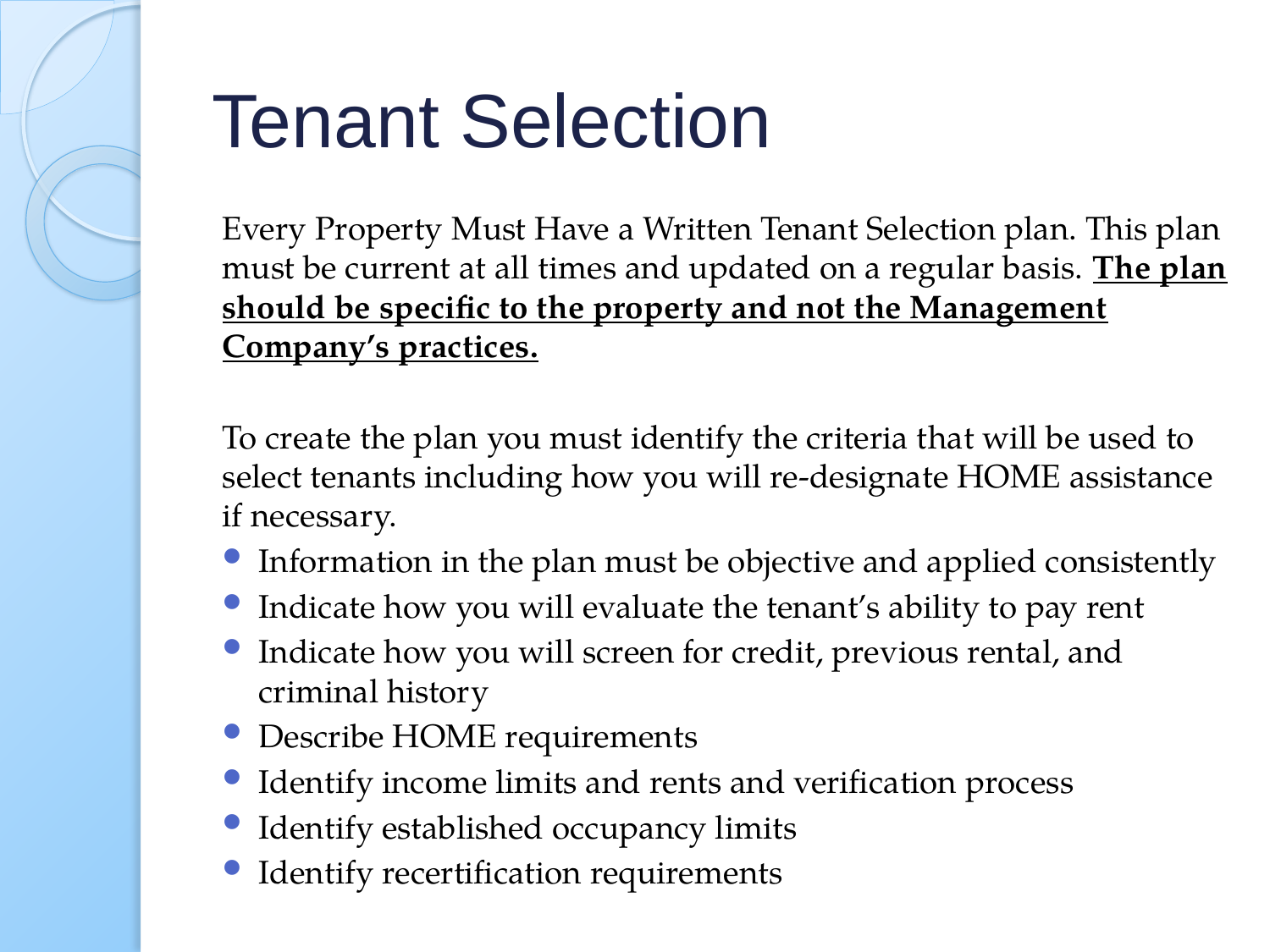

# Tenant Selection
Every Property Must Have a Written Tenant Selection plan. This plan must be current at all times and updated on a regular basis. The plan should be specific to the property and not the Management Company’s practices.

To create the plan you must identify the criteria that will be used to select tenants including how you will re-designate HOME assistance if necessary.
Information in the plan must be objective and applied consistently
Indicate how you will evaluate the tenant’s ability to pay rent
Indicate how you will screen for credit, previous rental, and criminal history
Describe HOME requirements
Identify income limits and rents and verification process
Identify established occupancy limits
Identify recertification requirements